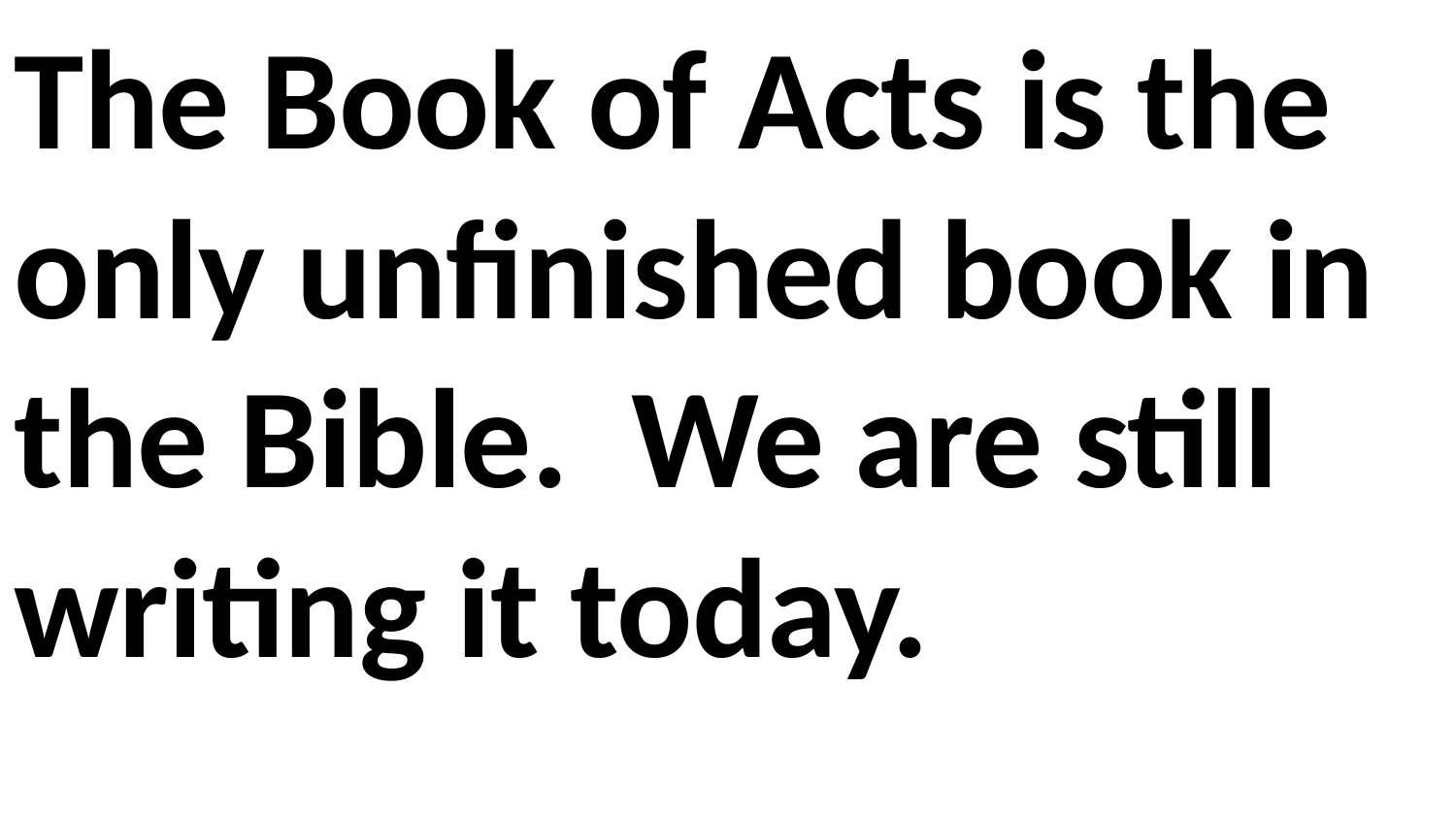

The Book of Acts is the only unfinished book in the Bible.  We are still writing it today.